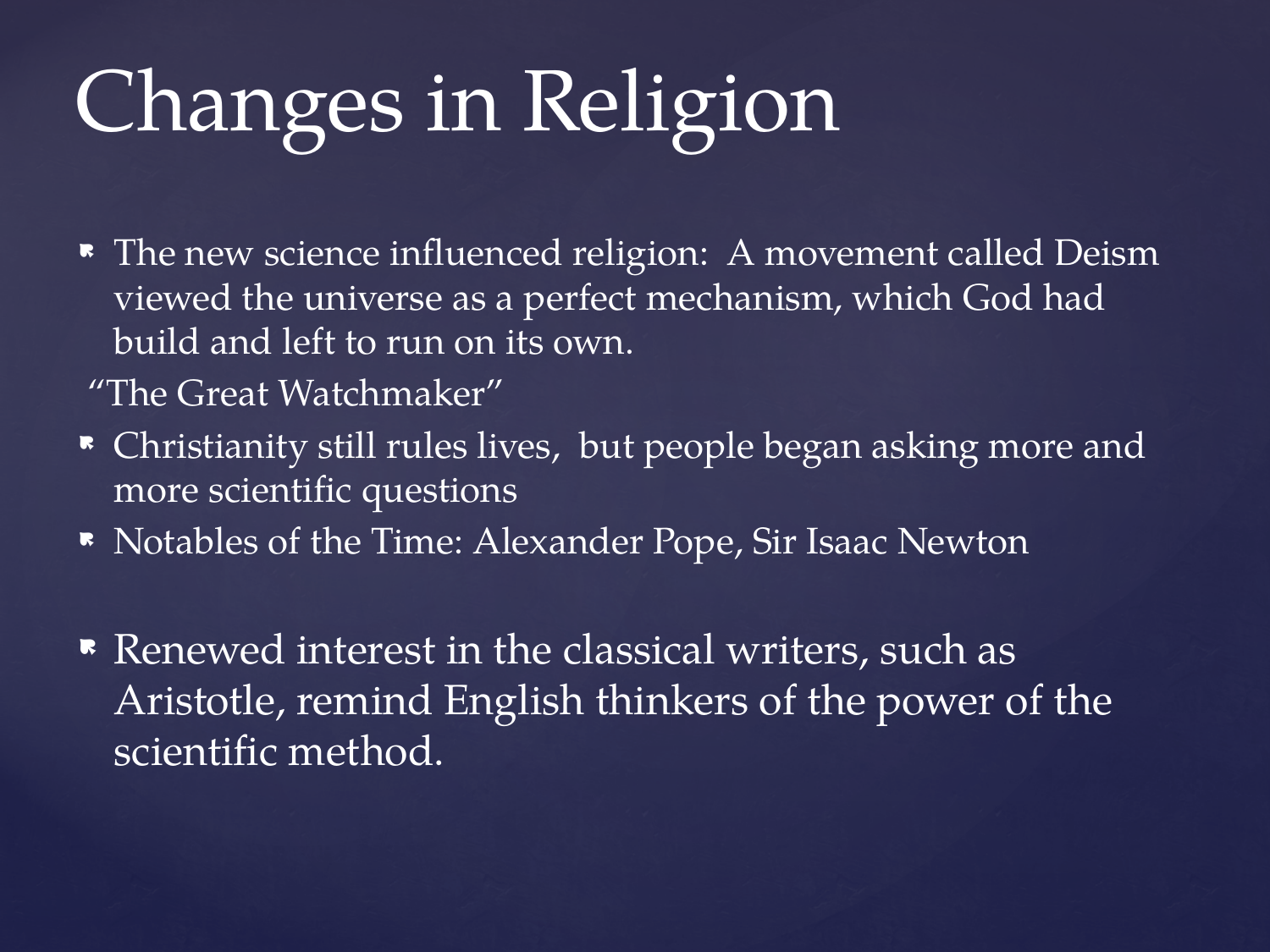

Changes in Religion
The new science influenced religion:  A movement called Deism viewed the universe as a perfect mechanism, which God had build and left to run on its own.
 “The Great Watchmaker”
Christianity still rules lives,  but people began asking more and more scientific questions
Notables of the Time: Alexander Pope, Sir Isaac Newton

Renewed interest in the classical writers, such as Aristotle, remind English thinkers of the power of the scientific method.